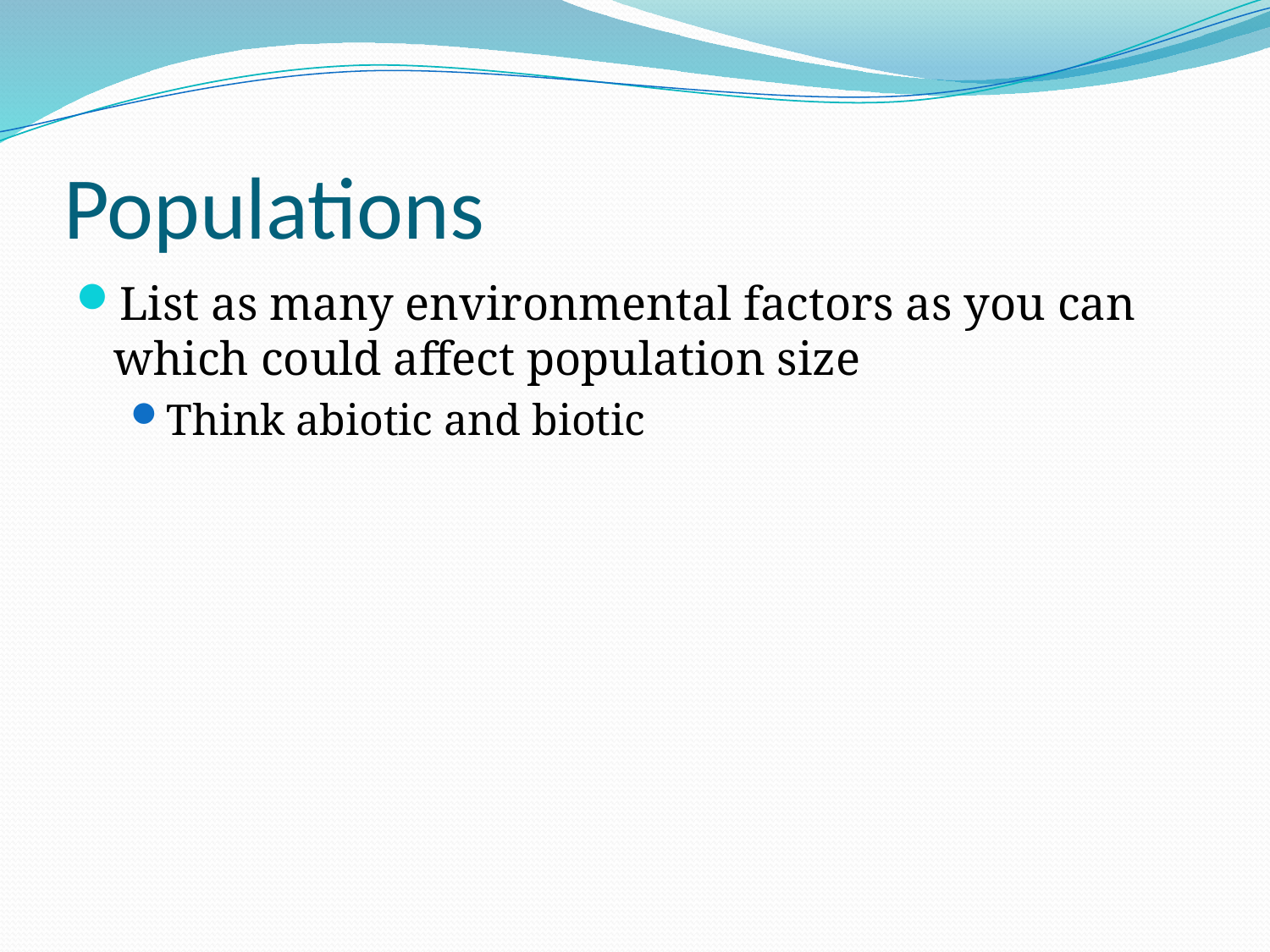

# Populations
List as many environmental factors as you can which could affect population size
Think abiotic and biotic